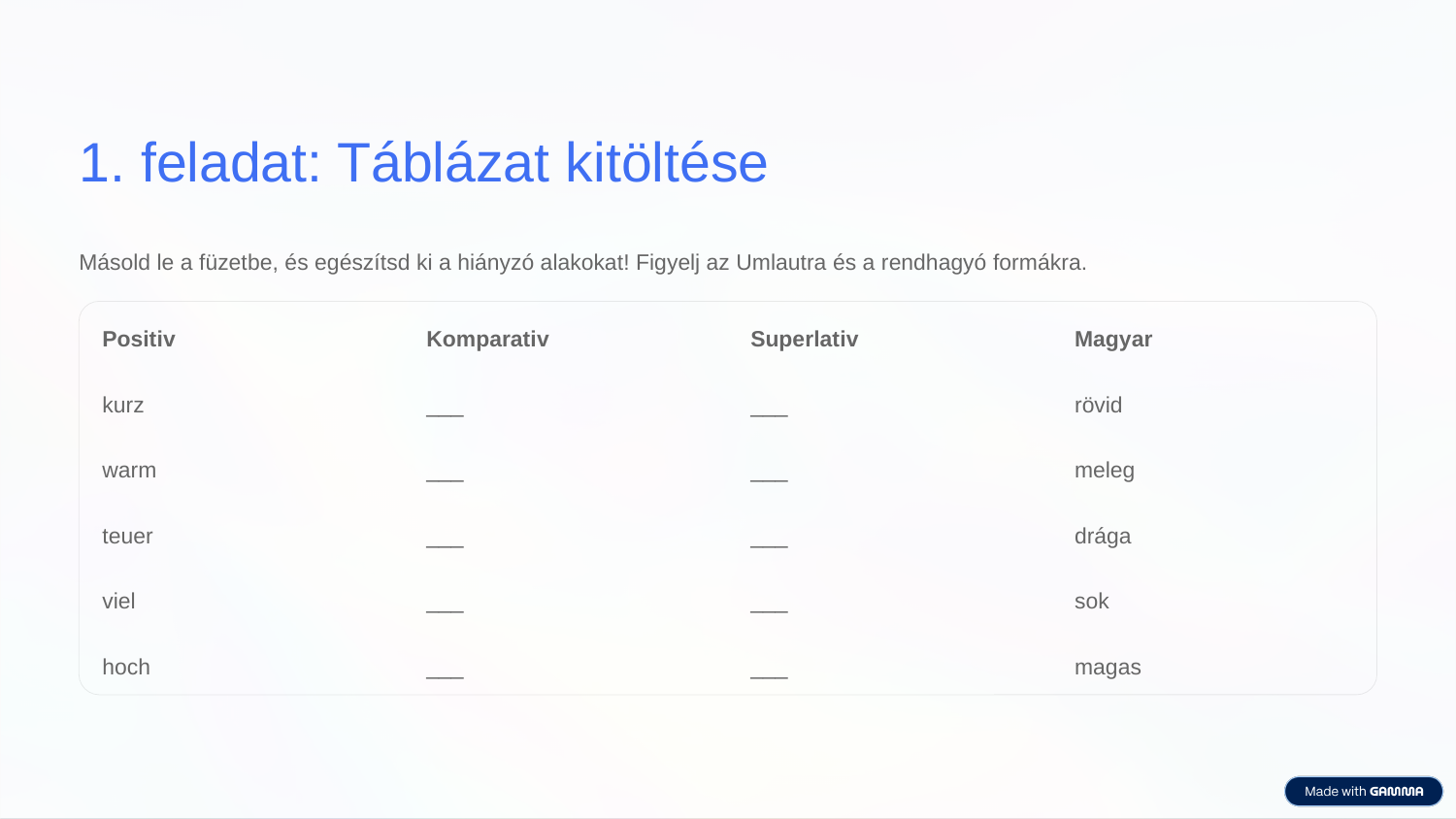

1. feladat: Táblázat kitöltése
Másold le a füzetbe, és egészítsd ki a hiányzó alakokat! Figyelj az Umlautra és a rendhagyó formákra.

Positiv
Komparativ
Superlativ
Magyar
kurz
___
___
rövid
warm
___
___
meleg
teuer
___
___
drága
viel
___
___
sok
hoch
___
___
magas